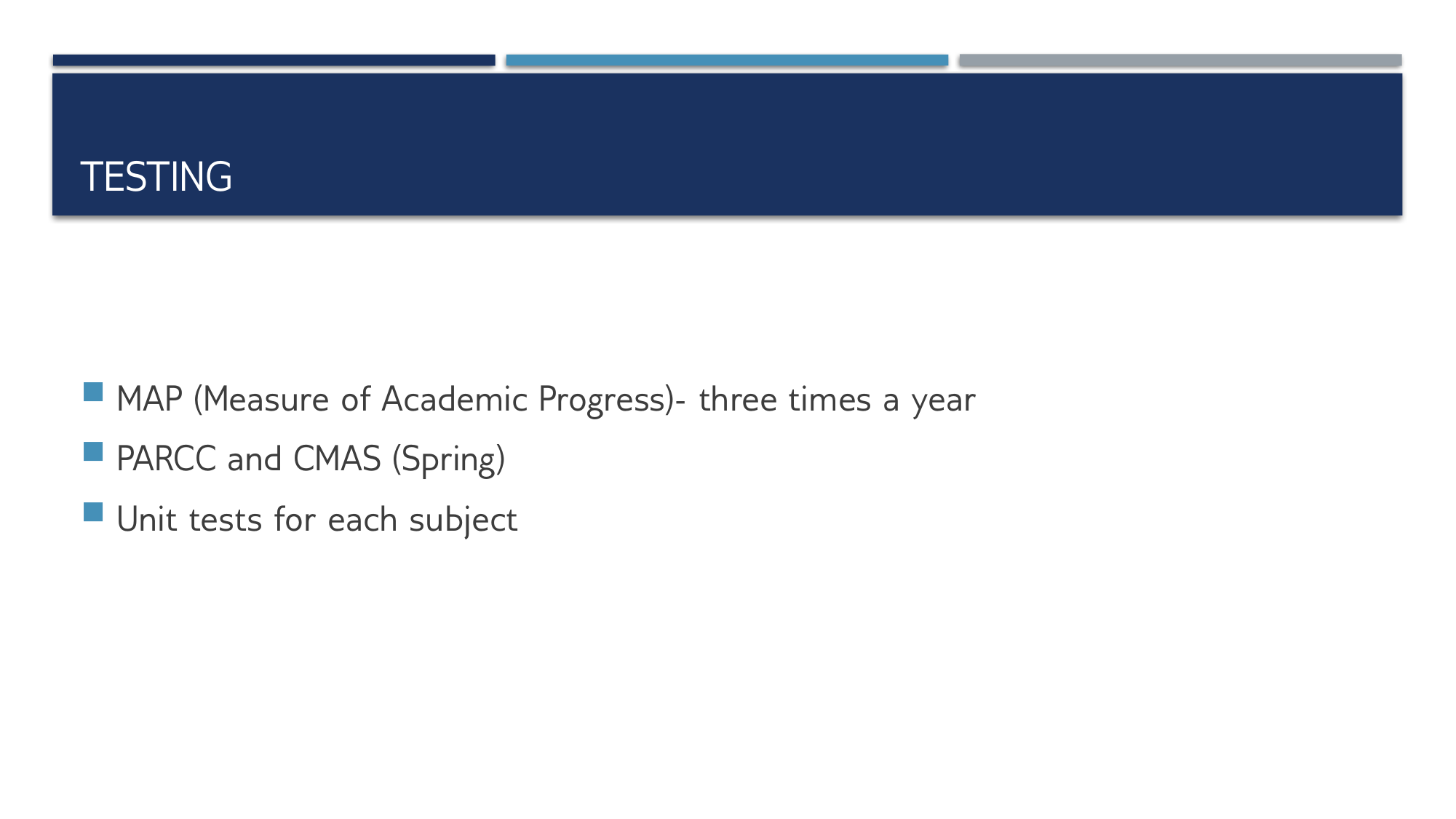

# Testing
MAP (Measure of Academic Progress)- three times a year
PARCC and CMAS (Spring)
Unit tests for each subject